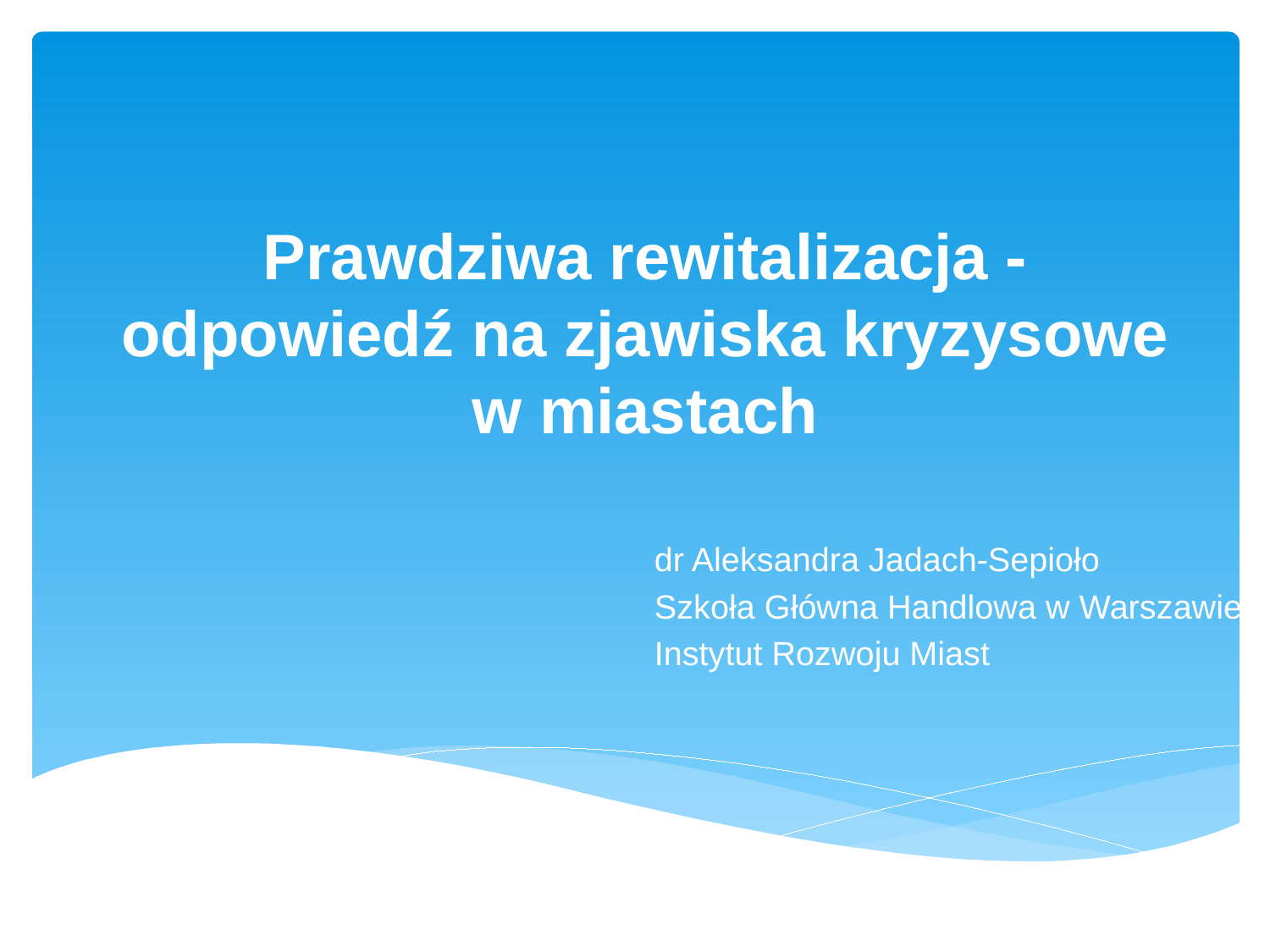

# Prawdziwa rewitalizacja - odpowiedź na zjawiska kryzysowe w miastach
dr Aleksandra Jadach-Sepioło
Szkoła Główna Handlowa w Warszawie
Instytut Rozwoju Miast